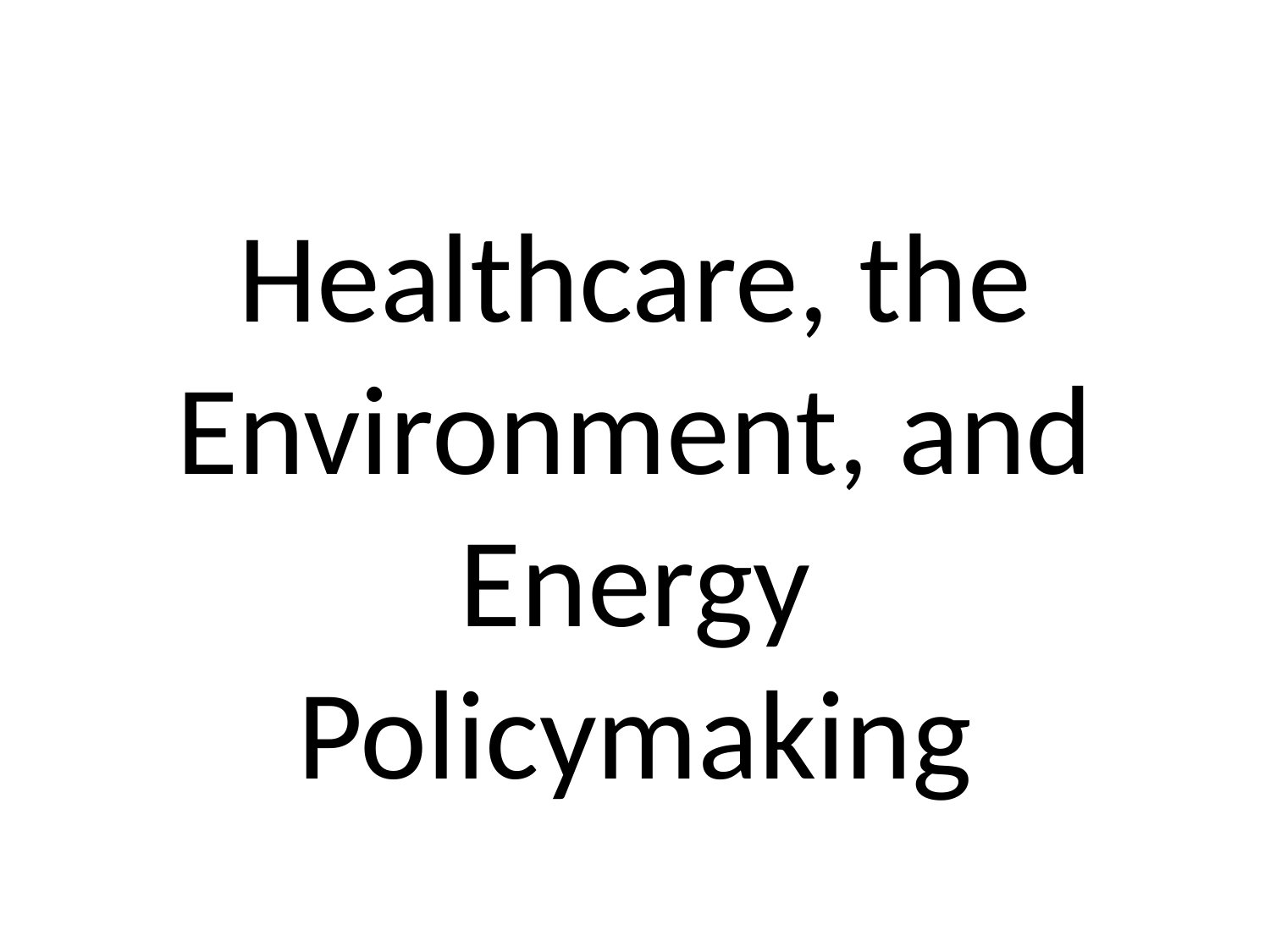

# Healthcare, the Environment, and Energy Policymaking